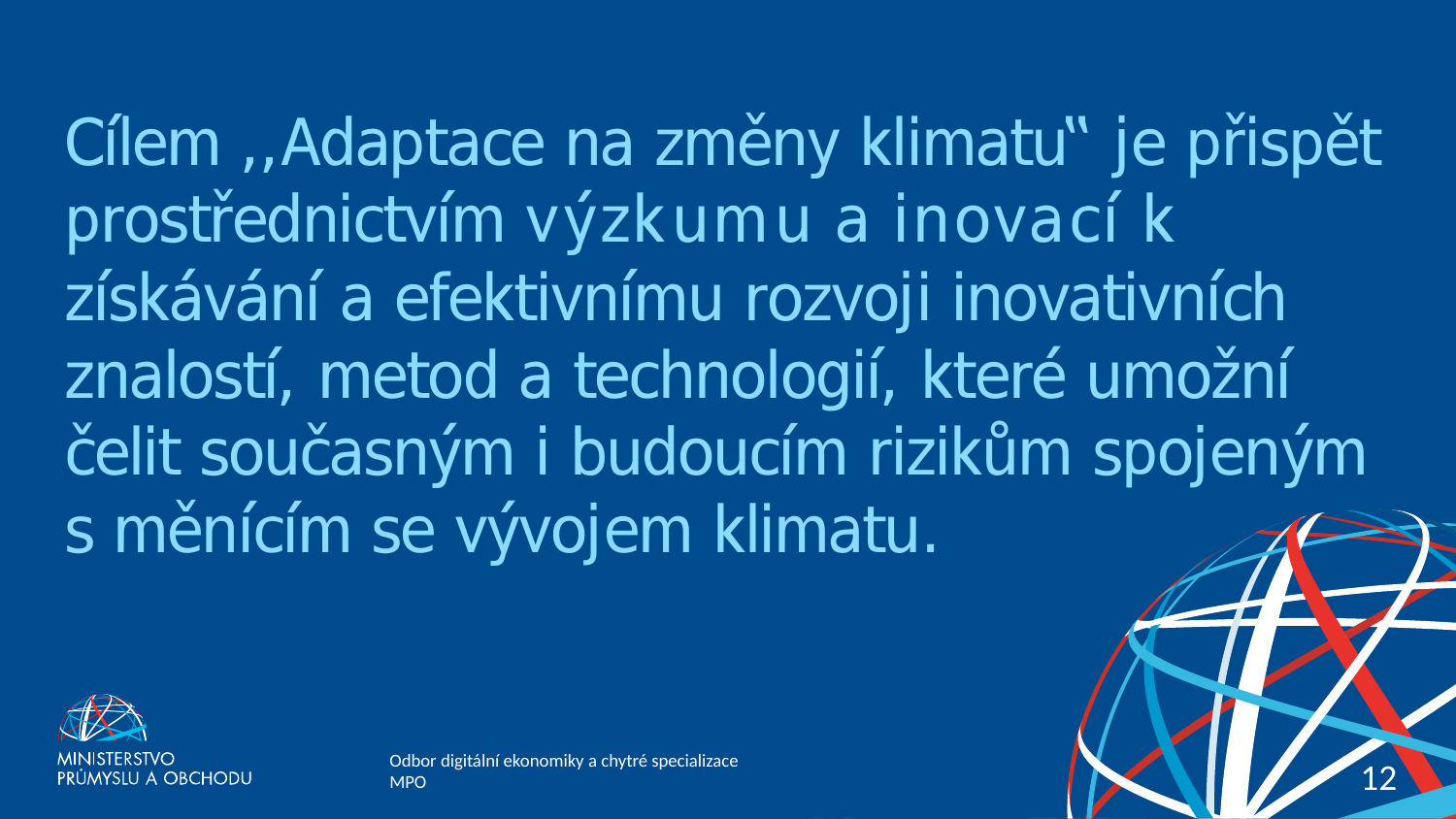

# Cílem ,,Adaptace na změny klimatu“ je přispět prostřednictvím výzkumu a inovací k získávání a efektivnímu rozvoji inovativních znalostí, metod a technologií, které umožní čelit současným i budoucím rizikům spojeným s měnícím se vývojem klimatu.